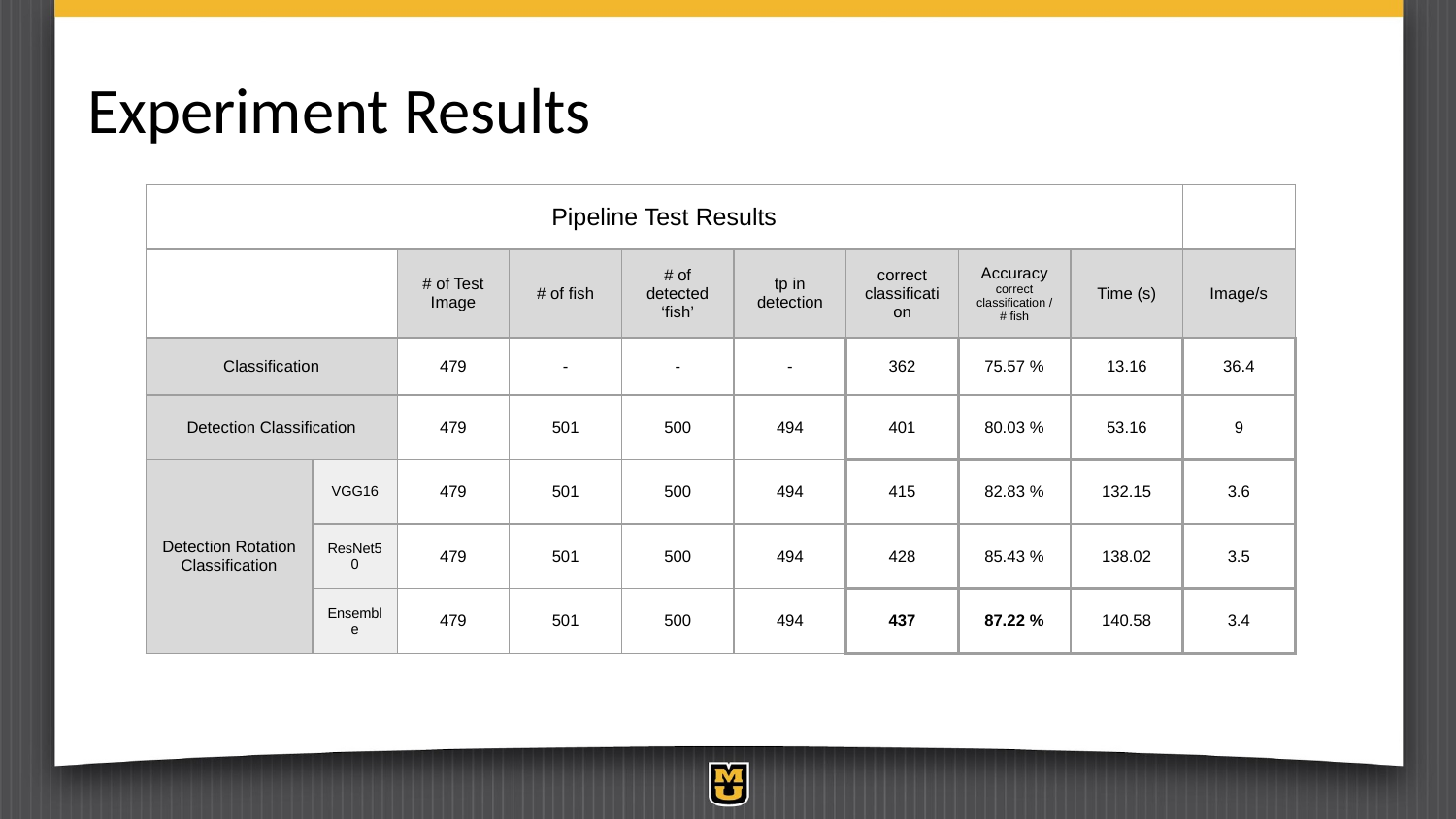

# Experiment Results
| Pipeline Test Results |  |  |  |  |  |  |  |  |  |
| --- | --- | --- | --- | --- | --- | --- | --- | --- | --- |
|  |  | # of Test Image | # of fish | # of detected ‘fish’ | tp in detection | correct classification | Accuracy correct classification / # fish | Time (s) | Image/s |
| Classification |  | 479 | - | - | - | 362 | 75.57 % | 13.16 | 36.4 |
| Detection Classification |  | 479 | 501 | 500 | 494 | 401 | 80.03 % | 53.16 | 9 |
| Detection Rotation Classification | VGG16 | 479 | 501 | 500 | 494 | 415 | 82.83 % | 132.15 | 3.6 |
|  | ResNet50 | 479 | 501 | 500 | 494 | 428 | 85.43 % | 138.02 | 3.5 |
|  | Ensemble | 479 | 501 | 500 | 494 | 437 | 87.22 % | 140.58 | 3.4 |